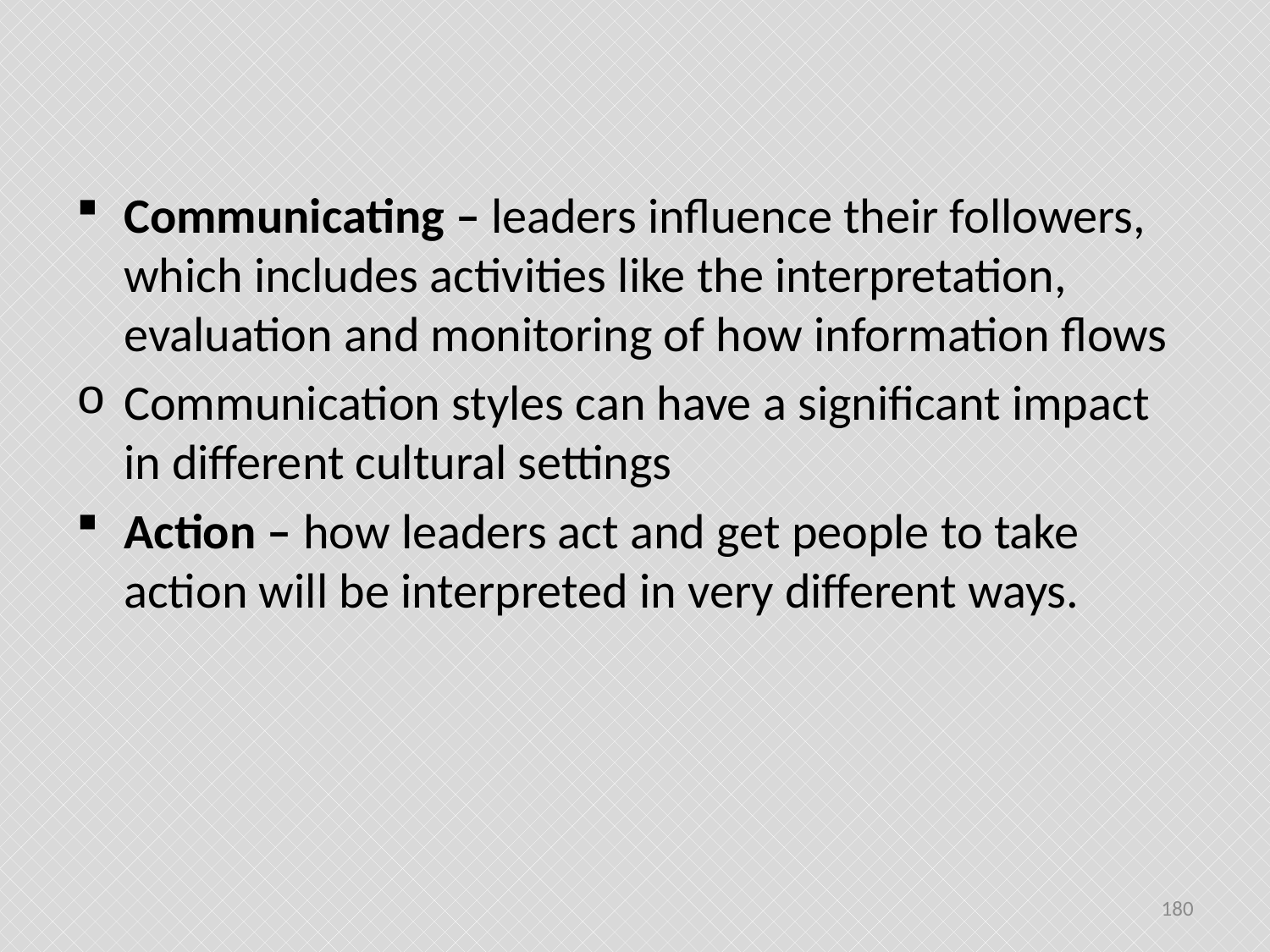

#
Communicating – leaders influence their followers, which includes activities like the interpretation, evaluation and monitoring of how information flows
Communication styles can have a significant impact in different cultural settings
Action – how leaders act and get people to take action will be interpreted in very different ways.

180